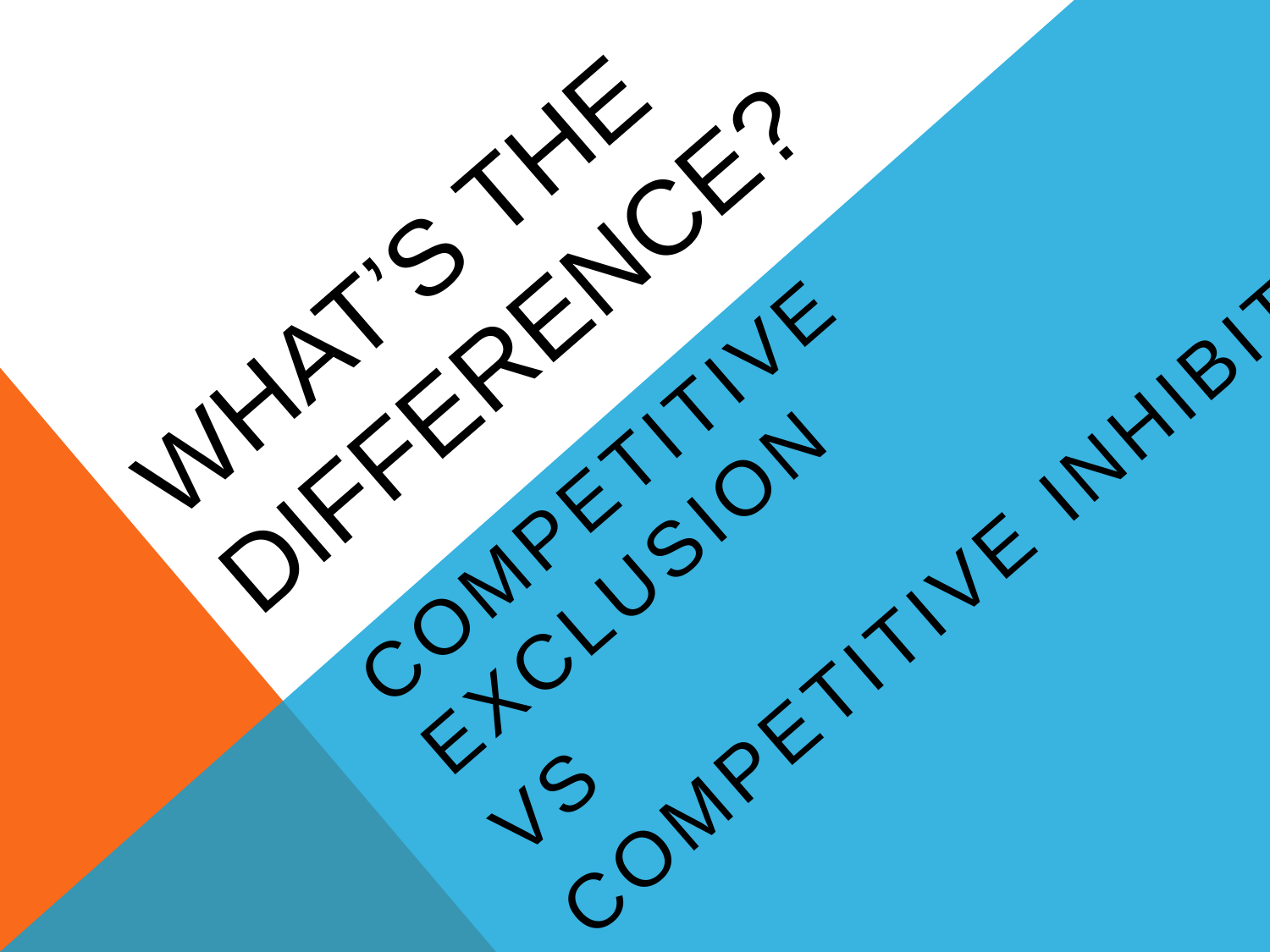

Competitive exclusion
VS
Competitive inhibitor
# WHAT’s THE DIFFERENCE?